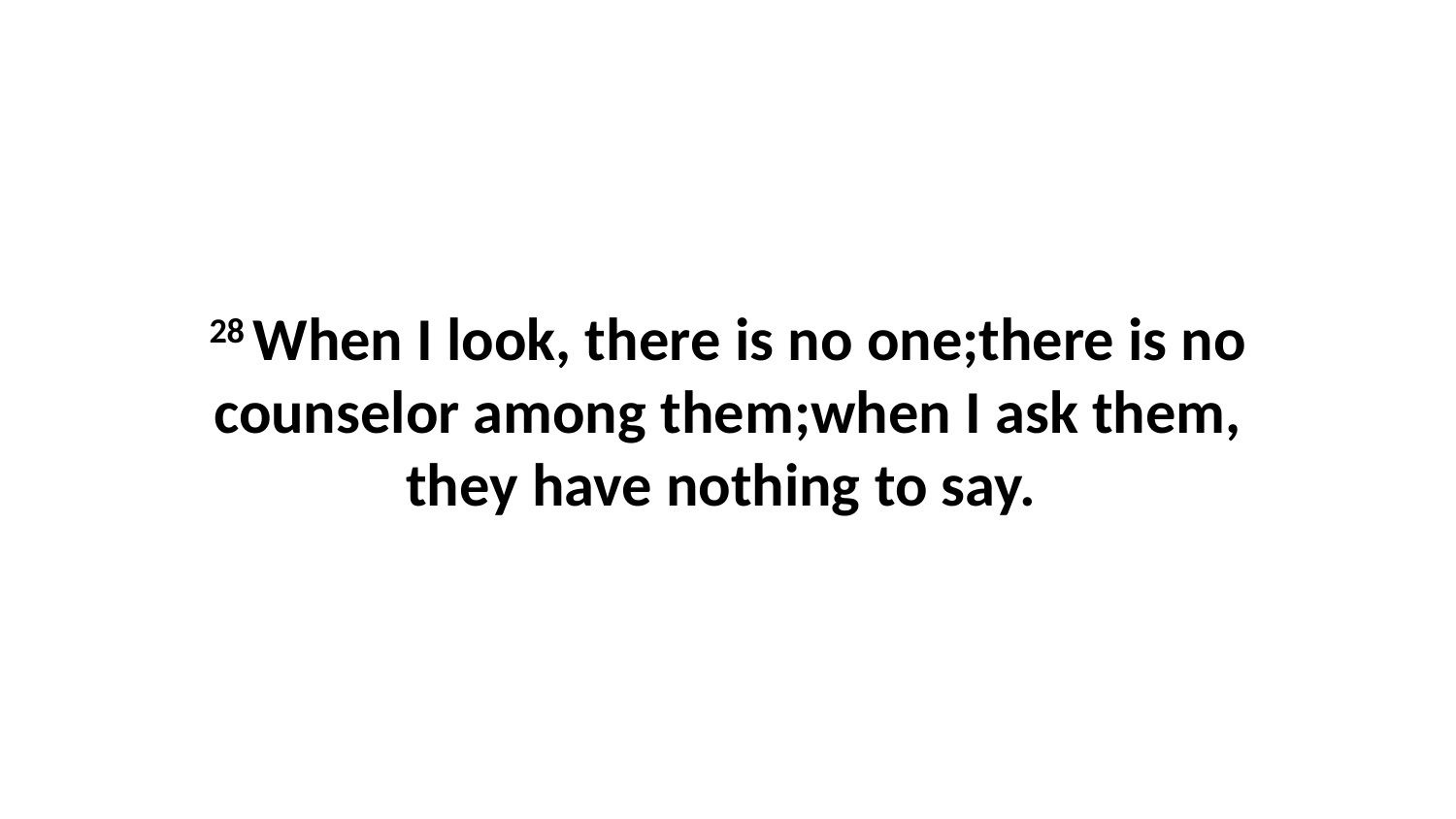

28 When I look, there is no one;there is no counselor among them;when I ask them, they have nothing to say.